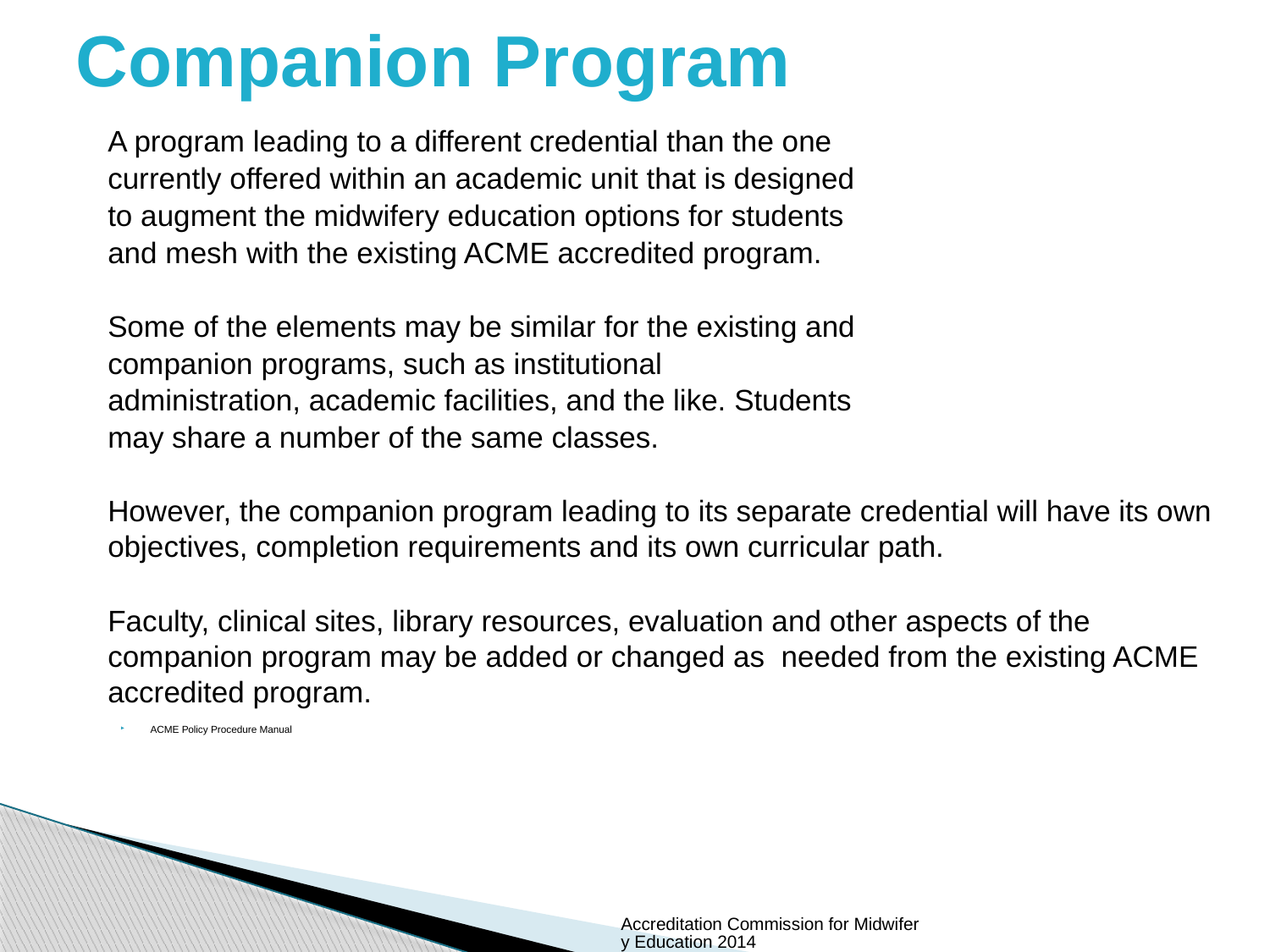

# Companion Program
A program leading to a different credential than the one
currently offered within an academic unit that is designed
to augment the midwifery education options for students
and mesh with the existing ACME accredited program.

Some of the elements may be similar for the existing and
companion programs, such as institutional
administration, academic facilities, and the like. Students
may share a number of the same classes.

However, the companion program leading to its separate credential will have its own objectives, completion requirements and its own curricular path.

Faculty, clinical sites, library resources, evaluation and other aspects of the companion program may be added or changed as  needed from the existing ACME accredited program.

ACME Policy Procedure Manual
Accreditation Commission for Midwifery Education 2014